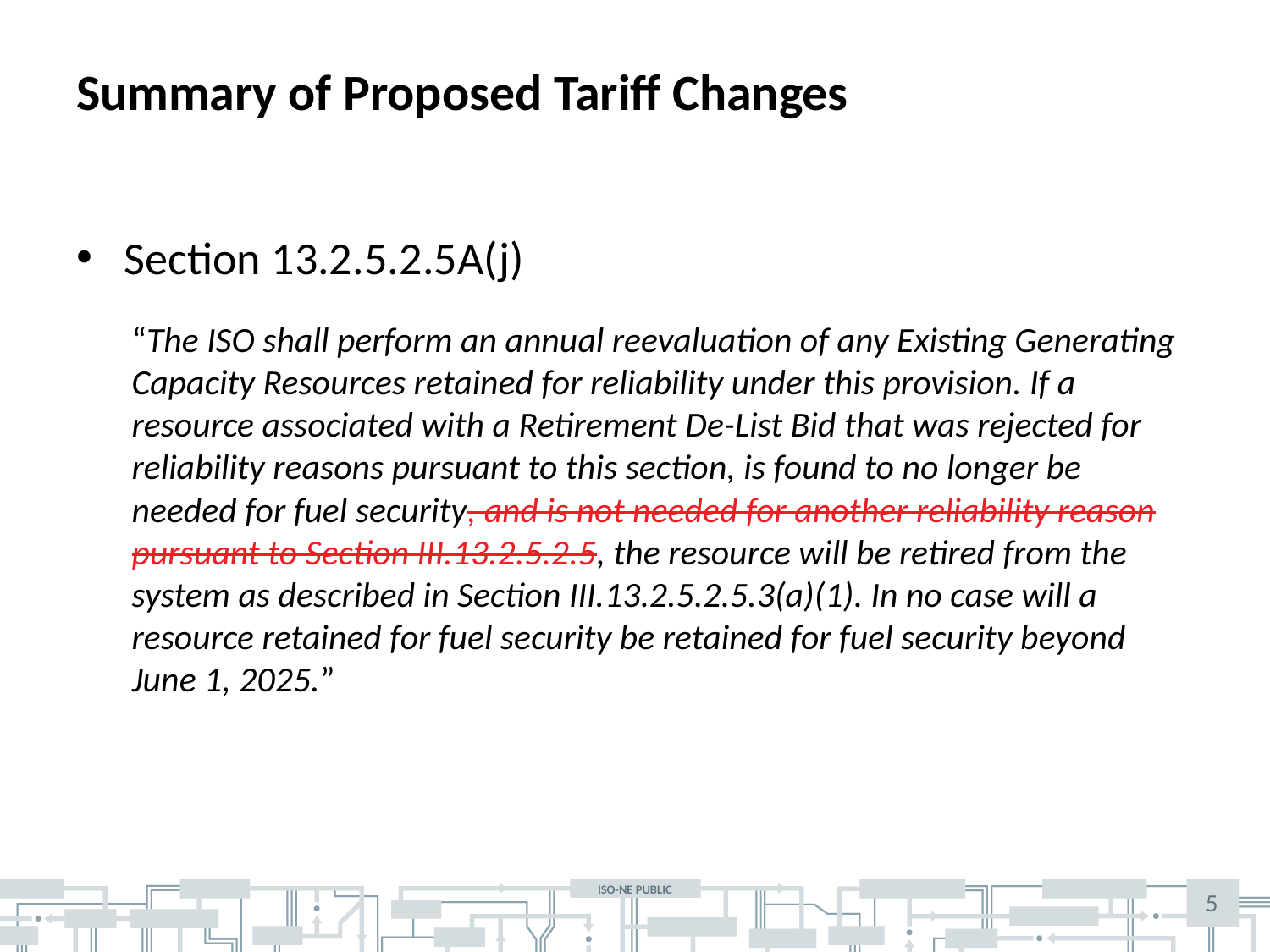

# Summary of Proposed Tariff Changes
Section 13.2.5.2.5A(j)

“The ISO shall perform an annual reevaluation of any Existing Generating Capacity Resources retained for reliability under this provision. If a resource associated with a Retirement De-List Bid that was rejected for reliability reasons pursuant to this section, is found to no longer be needed for fuel security, and is not needed for another reliability reason pursuant to Section III.13.2.5.2.5, the resource will be retired from the system as described in Section III.13.2.5.2.5.3(a)(1). In no case will a resource retained for fuel security be retained for fuel security beyond June 1, 2025.”

5